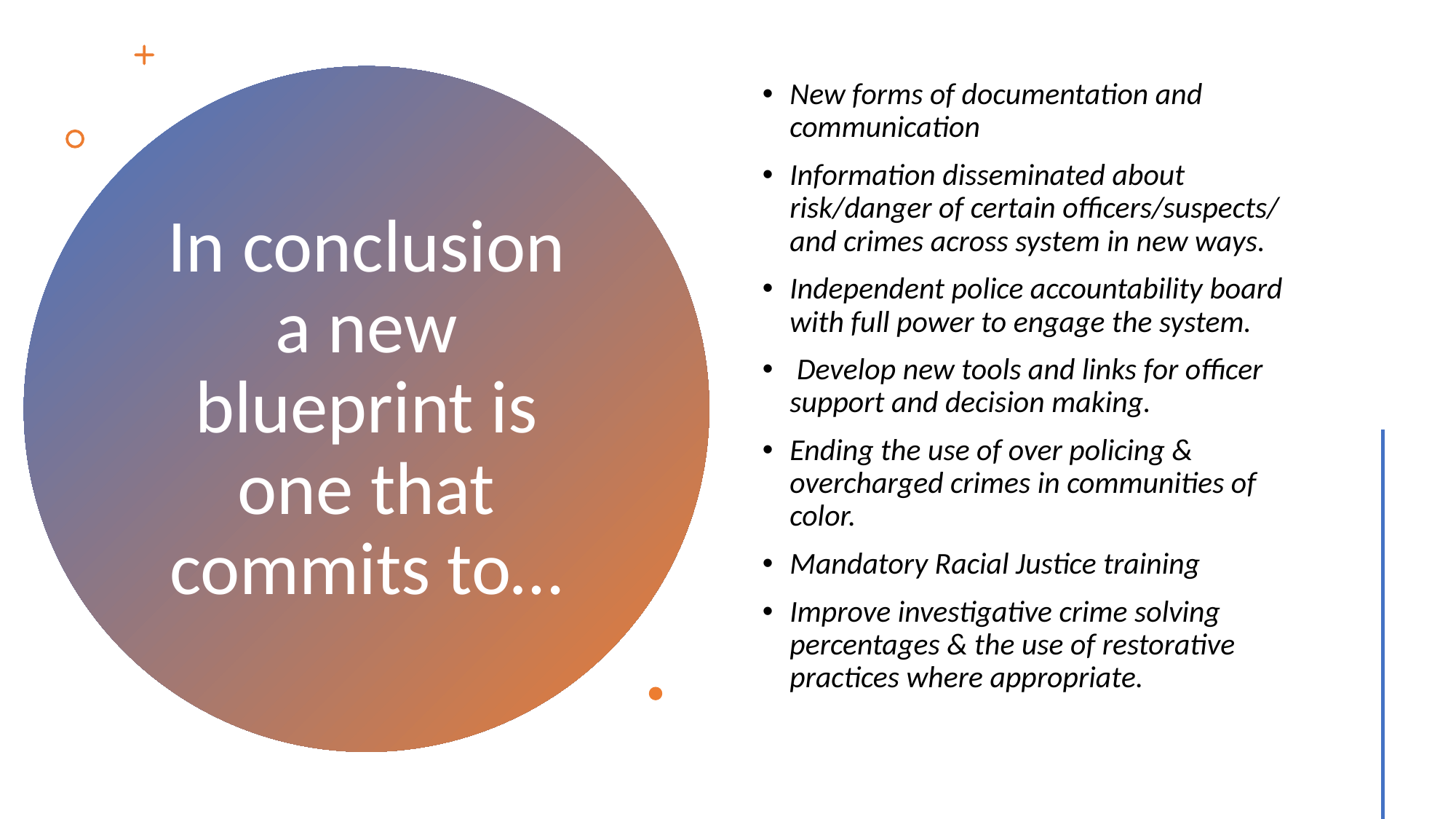

New forms of documentation and communication
Information disseminated about risk/danger of certain officers/suspects/ and crimes across system in new ways.
Independent police accountability board with full power to engage the system.
 Develop new tools and links for officer support and decision making.
Ending the use of over policing & overcharged crimes in communities of color.
Mandatory Racial Justice training
Improve investigative crime solving  percentages & the use of restorative practices where appropriate.

# In conclusion a new blueprint is one that commits to…